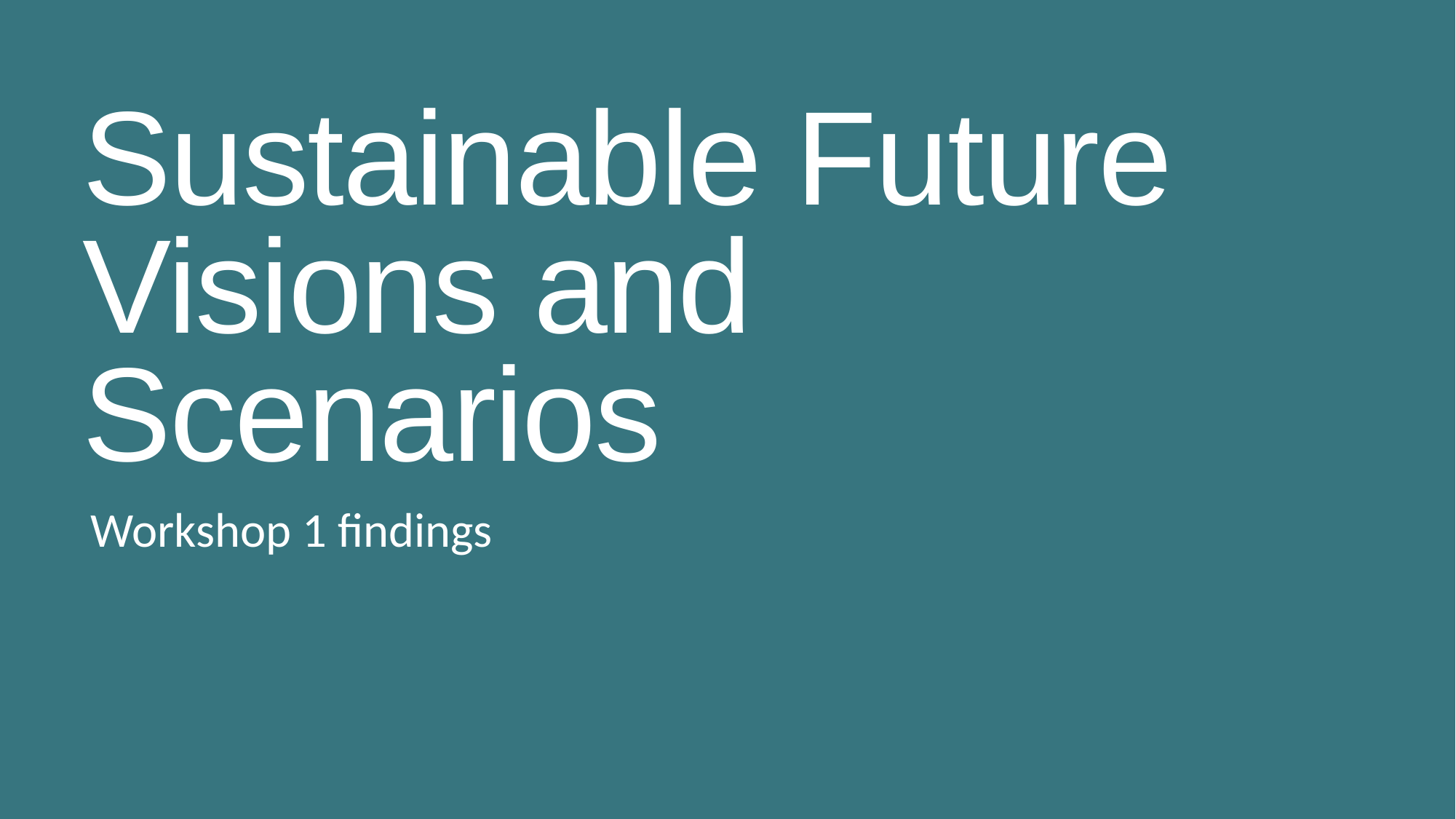

# Sustainable Future Visions and Scenarios
Workshop 1 findings